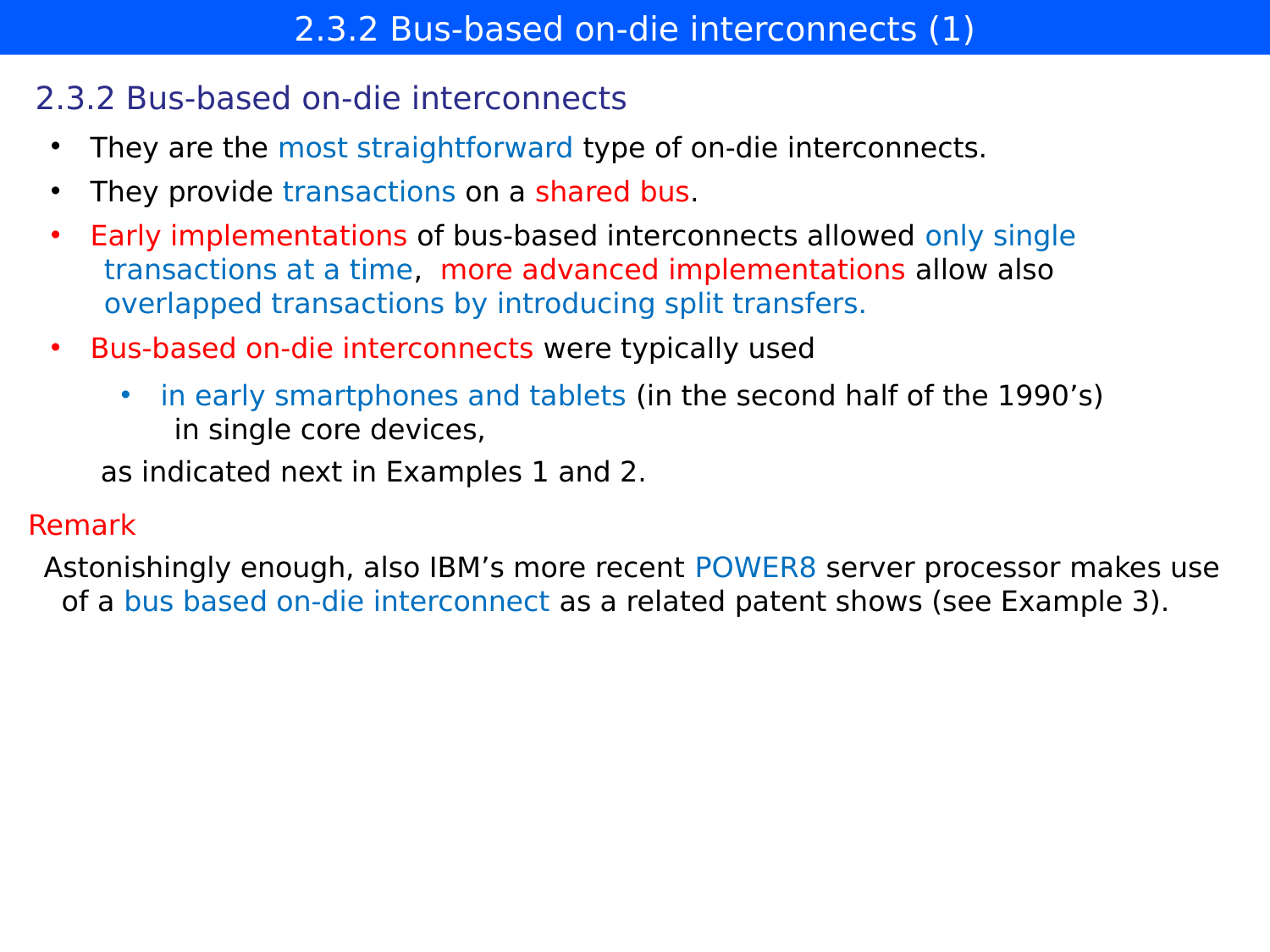

# 2.3.2 Bus-based on-die interconnects (1)
2.3.2 Bus-based on-die interconnects
They are the most straightforward type of on-die interconnects.
They provide transactions on a shared bus.
Early implementations of bus-based interconnects allowed only single
      transactions at a time,  more advanced implementations allow also
      overlapped transactions by introducing split transfers.
Bus-based on-die interconnects were typically used
in early smartphones and tablets (in the second half of the 1990’s)
      in single core devices,
as indicated next in Examples 1 and 2.
Remark
Astonishingly enough, also IBM’s more recent POWER8 server processor makes use
  of a bus based on-die interconnect as a related patent shows (see Example 3).